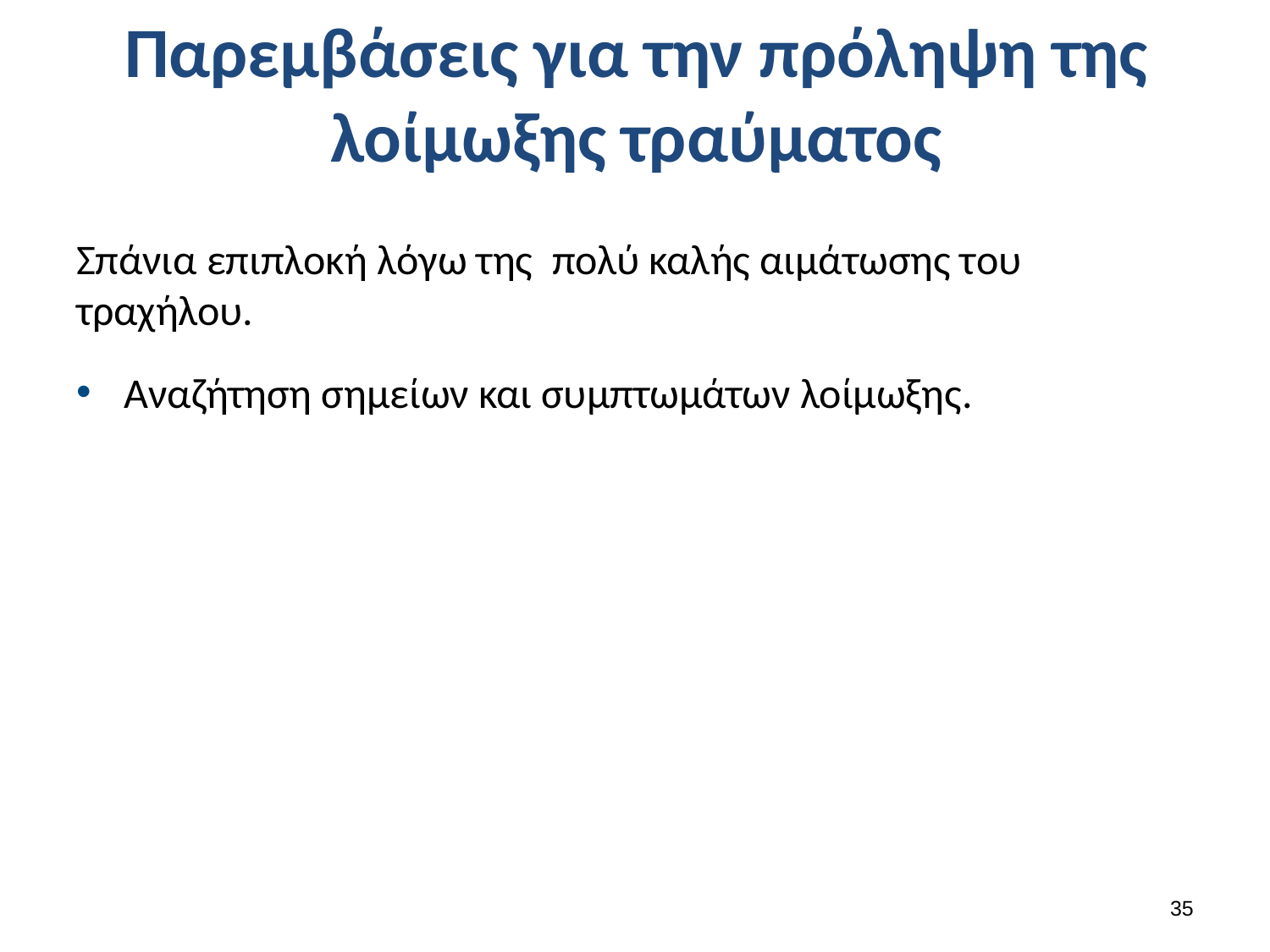

# Παρεμβάσεις για την πρόληψη της λοίμωξης τραύματος
Σπάνια επιπλοκή λόγω της  πολύ καλής αιμάτωσης του τραχήλου.
Αναζήτηση σημείων και συμπτωμάτων λοίμωξης.

35